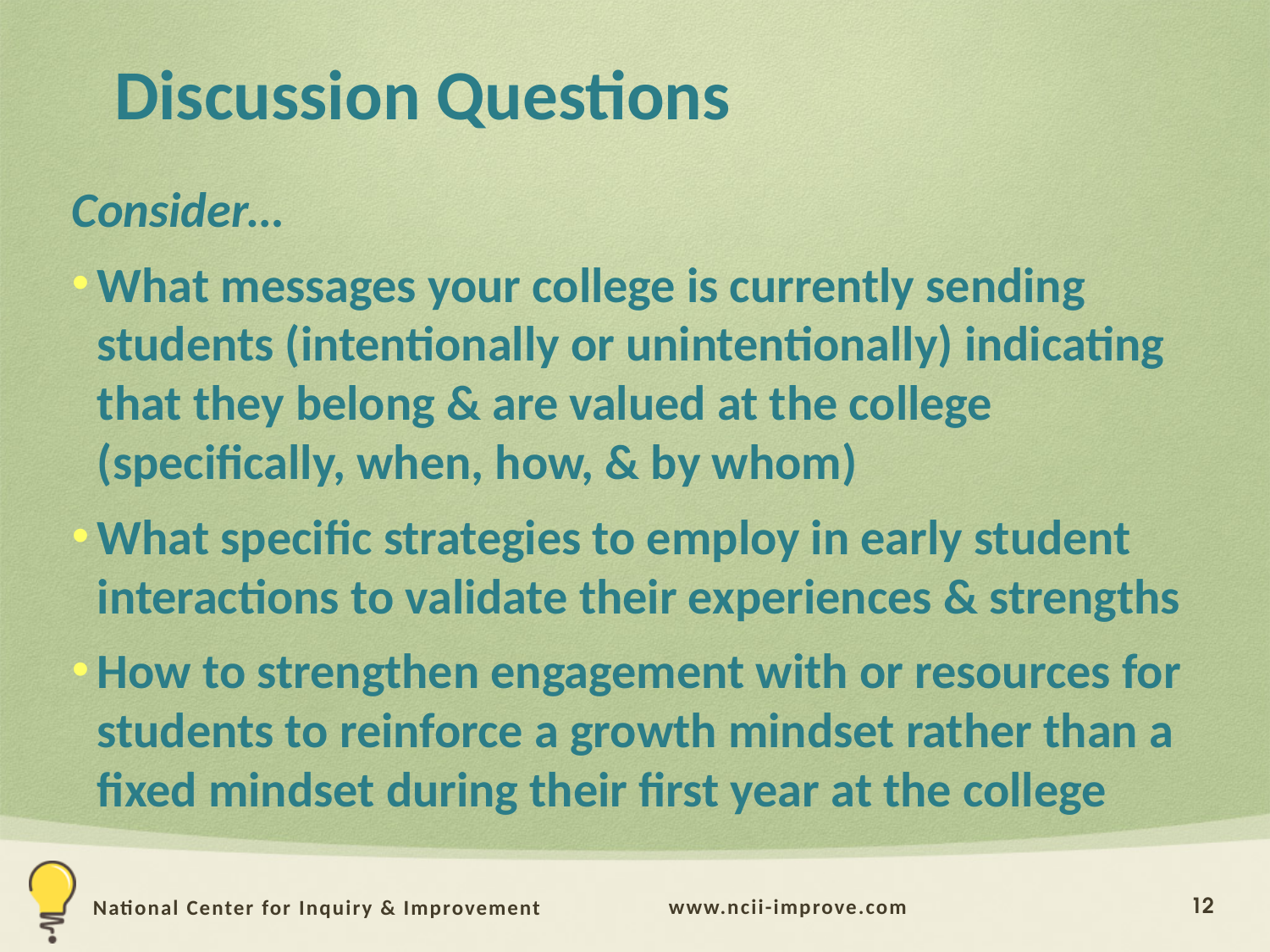

# Discussion Questions
Consider…
What messages your college is currently sending students (intentionally or unintentionally) indicating that they belong & are valued at the college (specifically, when, how, & by whom)
What specific strategies to employ in early student interactions to validate their experiences & strengths
How to strengthen engagement with or resources for students to reinforce a growth mindset rather than a fixed mindset during their first year at the college
12